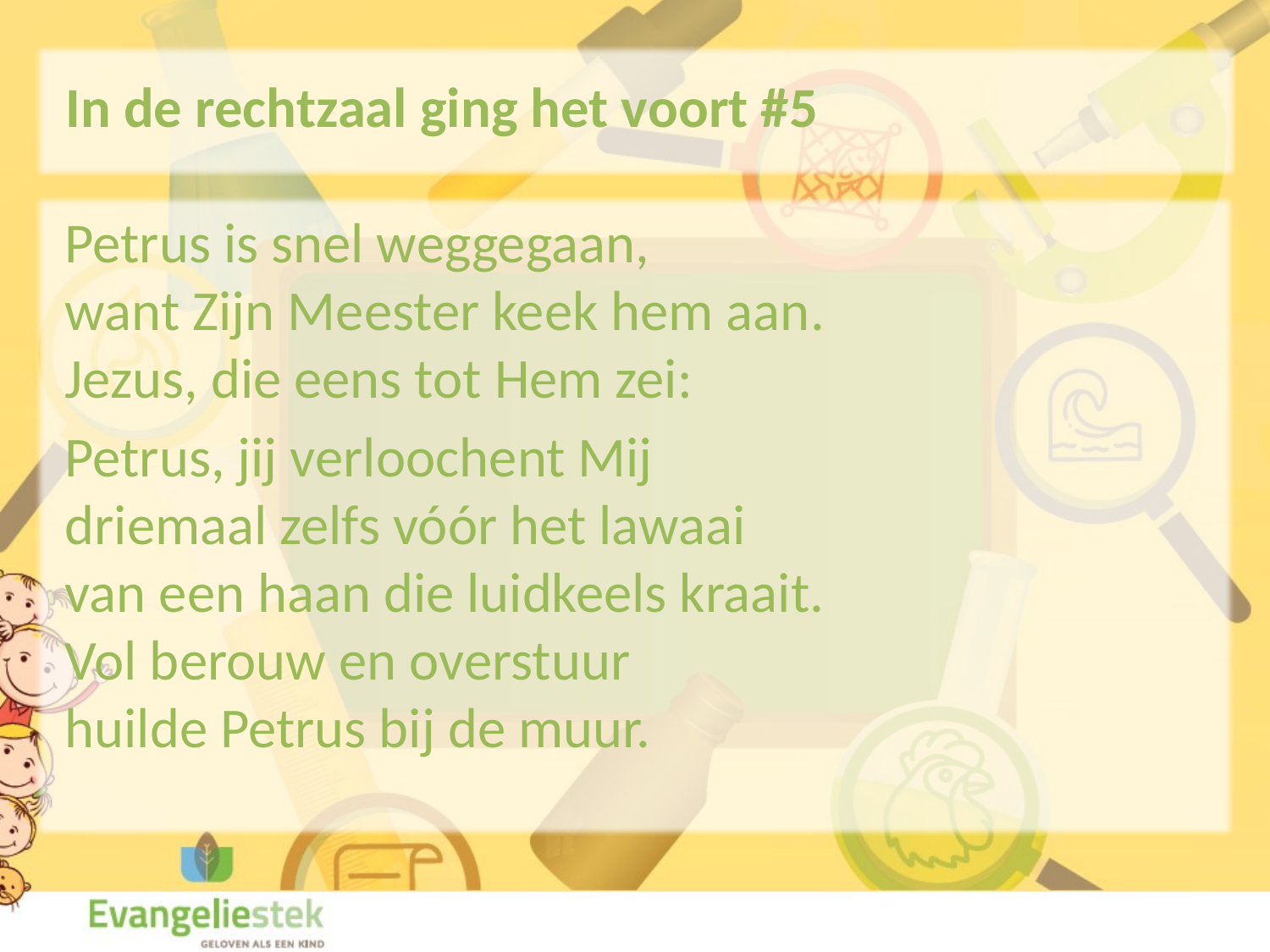

In de rechtzaal ging het voort #5
Petrus is snel weggegaan,
want Zijn Meester keek hem aan.
Jezus, die eens tot Hem zei:
Petrus, jij verloochent Mij
driemaal zelfs vóór het lawaai
van een haan die luidkeels kraait.
Vol berouw en overstuur
huilde Petrus bij de muur.